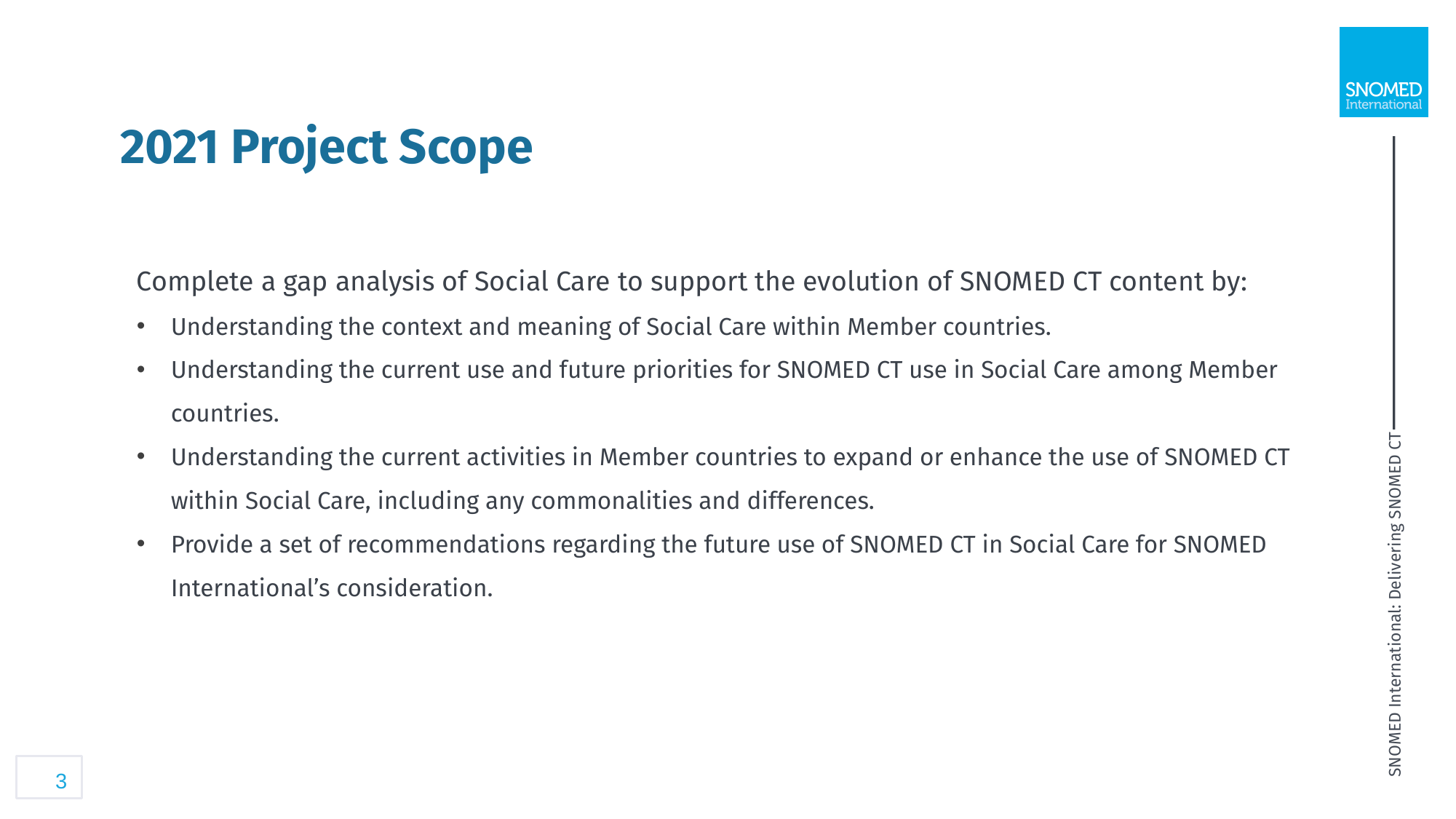

2021 Project Scope

Complete a gap analysis of Social Care to support the evolution of SNOMED CT content by:
Understanding the context and meaning of Social Care within Member countries.
Understanding the current use and future priorities for SNOMED CT use in Social Care among Member countries.
Understanding the current activities in Member countries to expand or enhance the use of SNOMED CT within Social Care, including any commonalities and differences.
Provide a set of recommendations regarding the future use of SNOMED CT in Social Care for SNOMED International’s consideration.